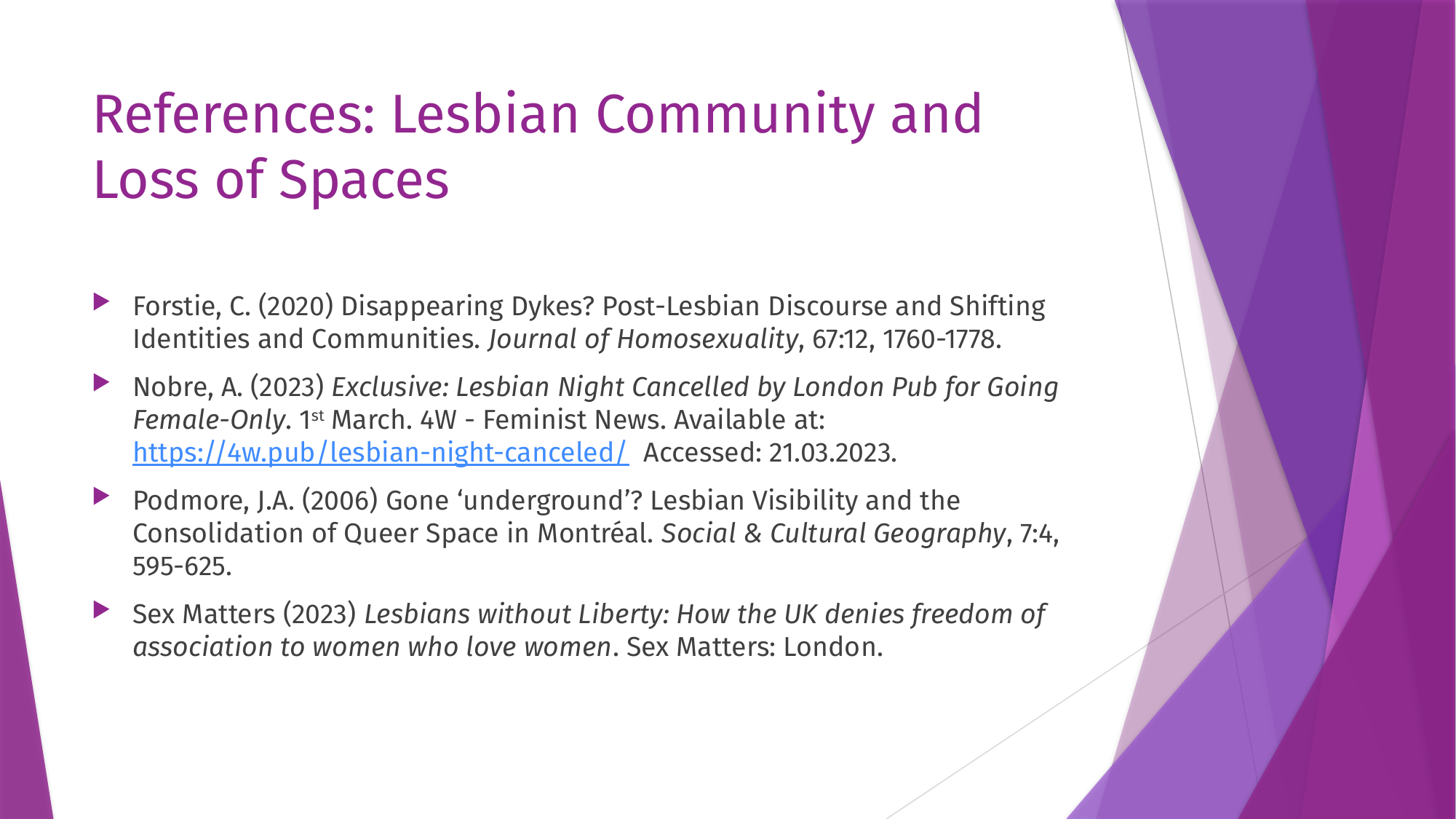

# References: Lesbian Community and Loss of Spaces
Forstie, C. (2020) Disappearing Dykes? Post-Lesbian Discourse and Shifting Identities and Communities. Journal of Homosexuality, 67:12, 1760-1778.
Nobre, A. (2023) Exclusive: Lesbian Night Cancelled by London Pub for Going Female-Only. 1st March. 4W - Feminist News. Available at: https://4w.pub/lesbian-night-canceled/  Accessed: 21.03.2023.
Podmore, J.A. (2006) Gone ‘underground’? Lesbian Visibility and the Consolidation of Queer Space in Montréal. Social & Cultural Geography, 7:4, 595-625.
Sex Matters (2023) Lesbians without Liberty: How the UK denies freedom of association to women who love women. Sex Matters: London.